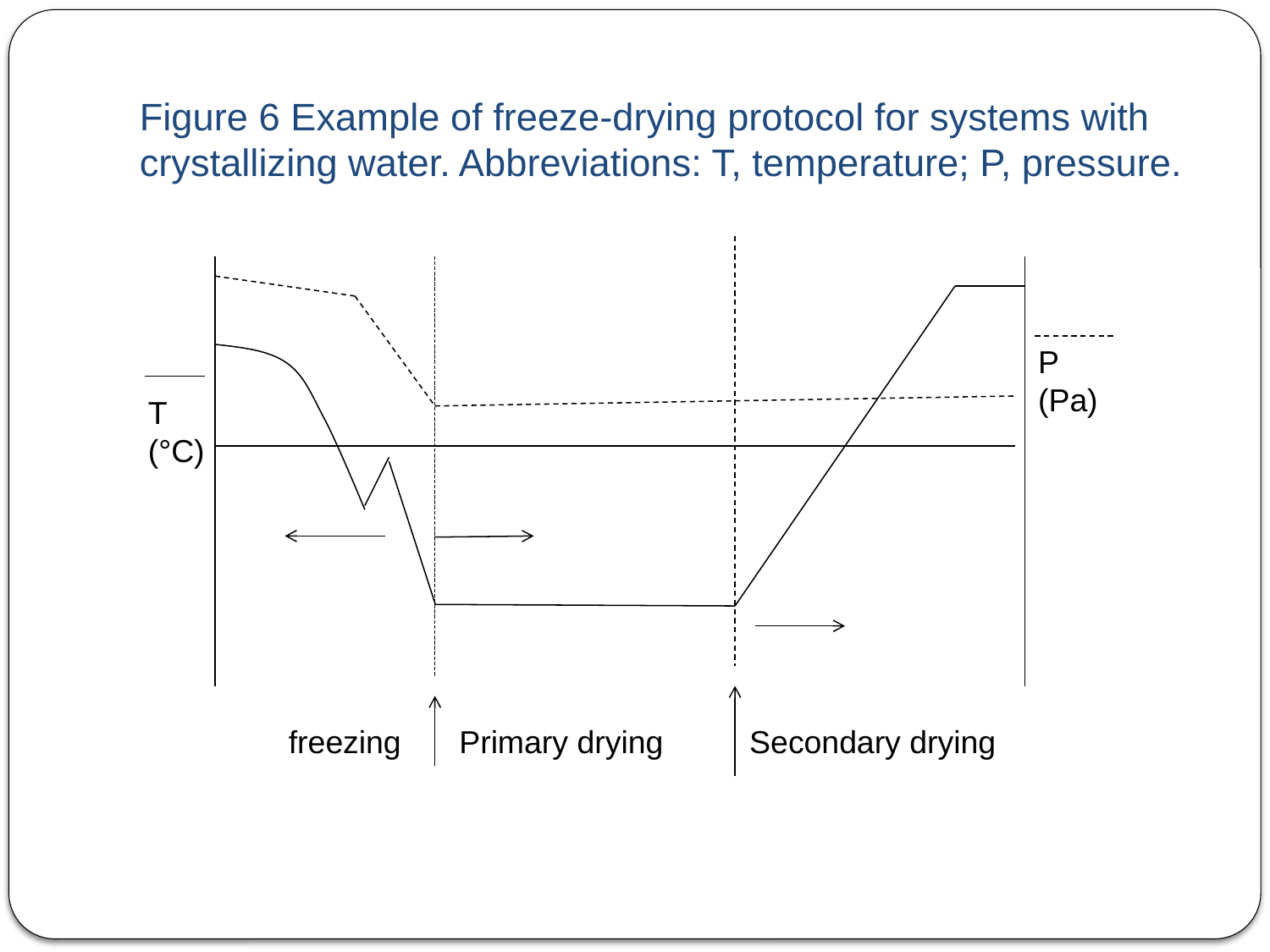

# Figure 6 Example of freeze-drying protocol for systems with crystallizing water. Abbreviations: T, temperature; P, pressure.

P
(Pa)
T
(°C)

freezing
Primary drying
Secondary drying